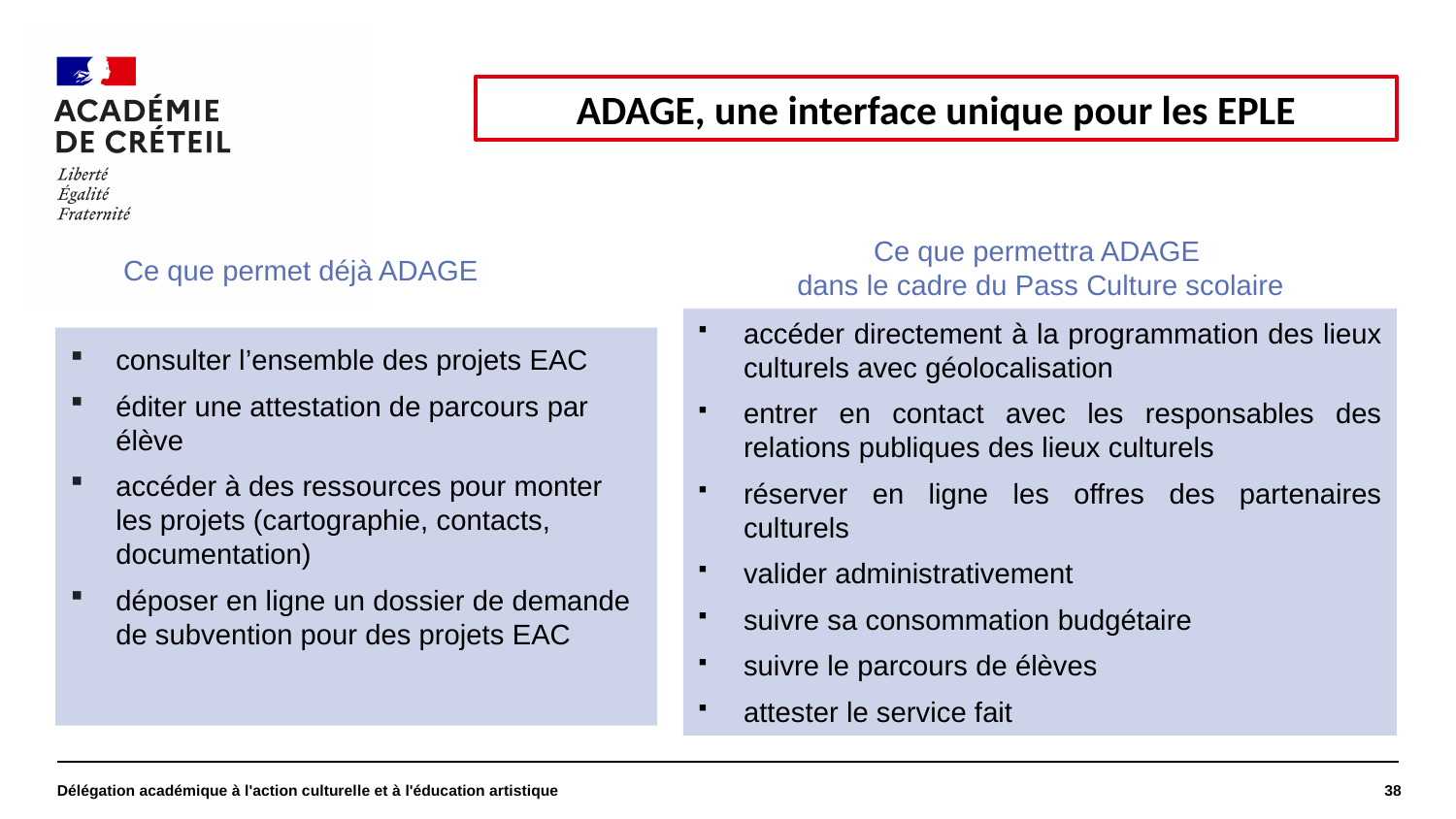

#
ADAGE, une interface unique pour les EPLE
Ce que permettra ADAGE
dans le cadre du Pass Culture scolaire
Ce que permet déjà ADAGE
accéder directement à la programmation des lieux culturels avec géolocalisation
entrer en contact avec les responsables des relations publiques des lieux culturels
réserver en ligne les offres des partenaires culturels
valider administrativement
suivre sa consommation budgétaire
suivre le parcours de élèves
attester le service fait

consulter l’ensemble des projets EAC
éditer une attestation de parcours par élève
accéder à des ressources pour monter les projets (cartographie, contacts, documentation)
déposer en ligne un dossier de demande de subvention pour des projets EAC
Délégation académique à l'action culturelle et à l'éducation artistique
38